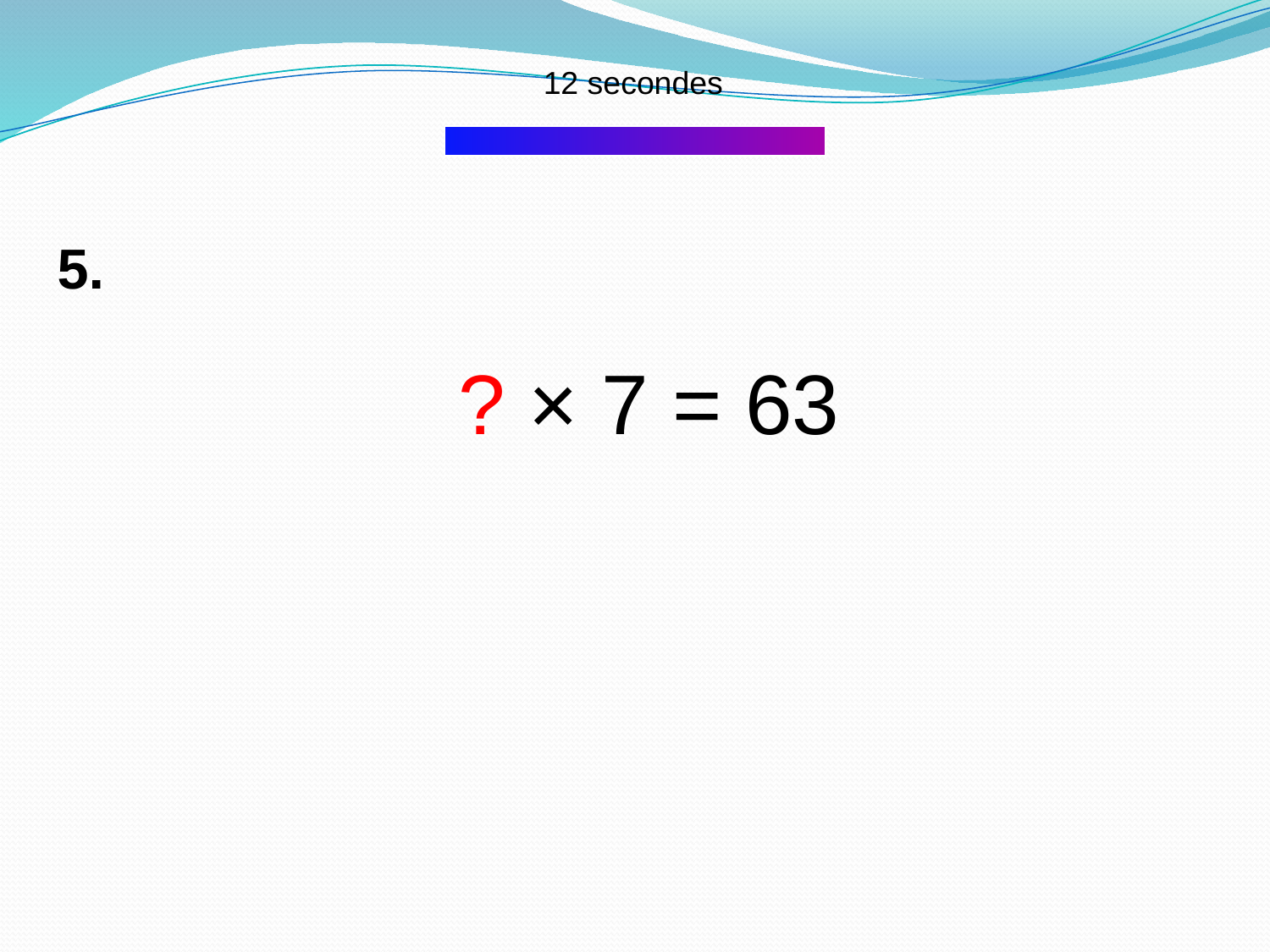

12 secondes

5.
? × 7 = 63